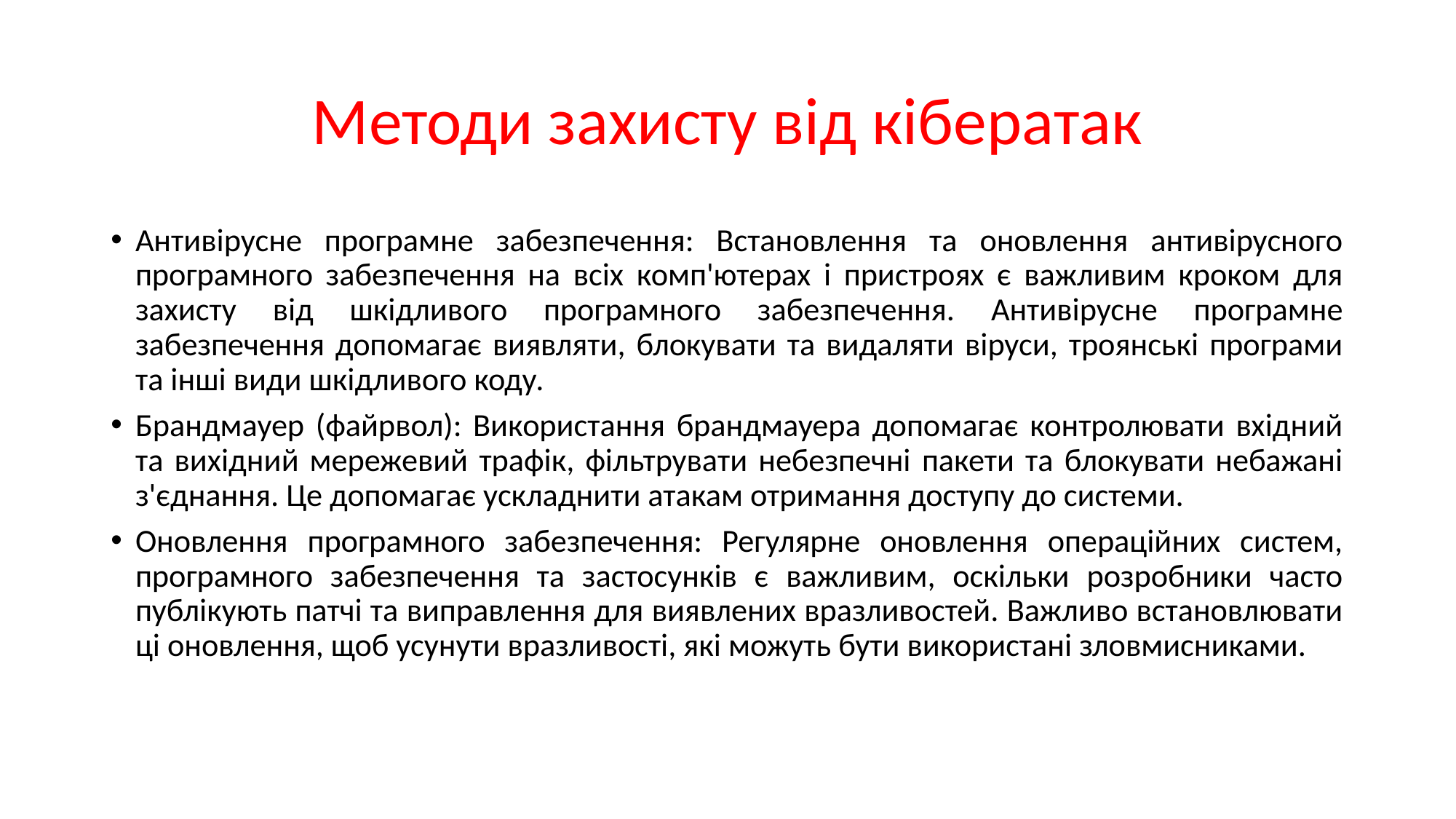

# Методи захисту від кібератак
Антивірусне програмне забезпечення: Встановлення та оновлення антивірусного програмного забезпечення на всіх комп'ютерах і пристроях є важливим кроком для захисту від шкідливого програмного забезпечення. Антивірусне програмне забезпечення допомагає виявляти, блокувати та видаляти віруси, троянські програми та інші види шкідливого коду.
Брандмауер (файрвол): Використання брандмауера допомагає контролювати вхідний та вихідний мережевий трафік, фільтрувати небезпечні пакети та блокувати небажані з'єднання. Це допомагає ускладнити атакам отримання доступу до системи.
Оновлення програмного забезпечення: Регулярне оновлення операційних систем, програмного забезпечення та застосунків є важливим, оскільки розробники часто публікують патчі та виправлення для виявлених вразливостей. Важливо встановлювати ці оновлення, щоб усунути вразливості, які можуть бути використані зловмисниками.